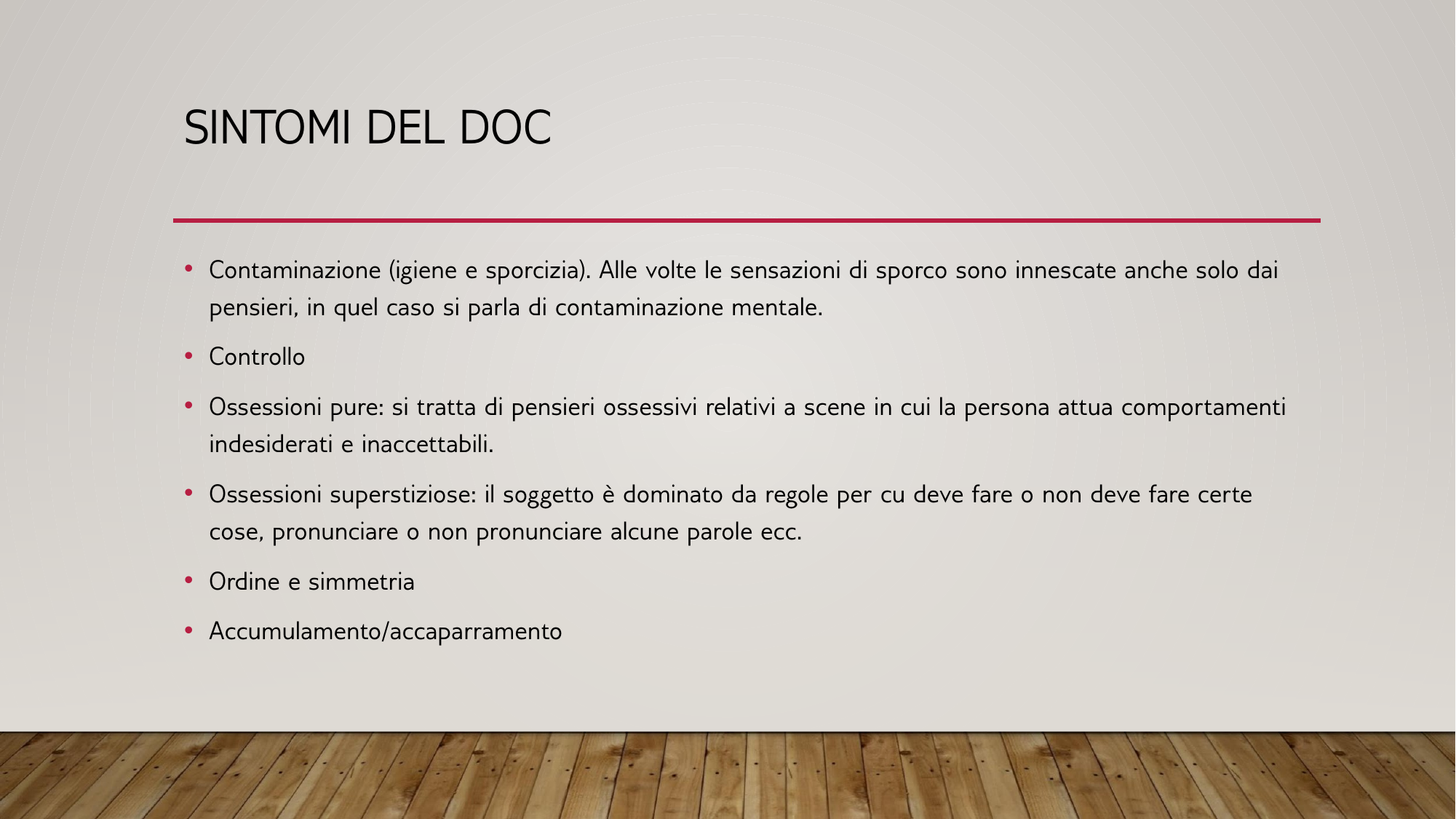

# SINTOMI DEL DOC
Contaminazione (igiene e sporcizia). Alle volte le sensazioni di sporco sono innescate anche solo dai pensieri, in quel caso si parla di contaminazione mentale.
Controllo
Ossessioni pure: si tratta di pensieri ossessivi relativi a scene in cui la persona attua comportamenti indesiderati e inaccettabili.
Ossessioni superstiziose: il soggetto è dominato da regole per cu deve fare o non deve fare certe cose, pronunciare o non pronunciare alcune parole ecc.
Ordine e simmetria
Accumulamento/accaparramento